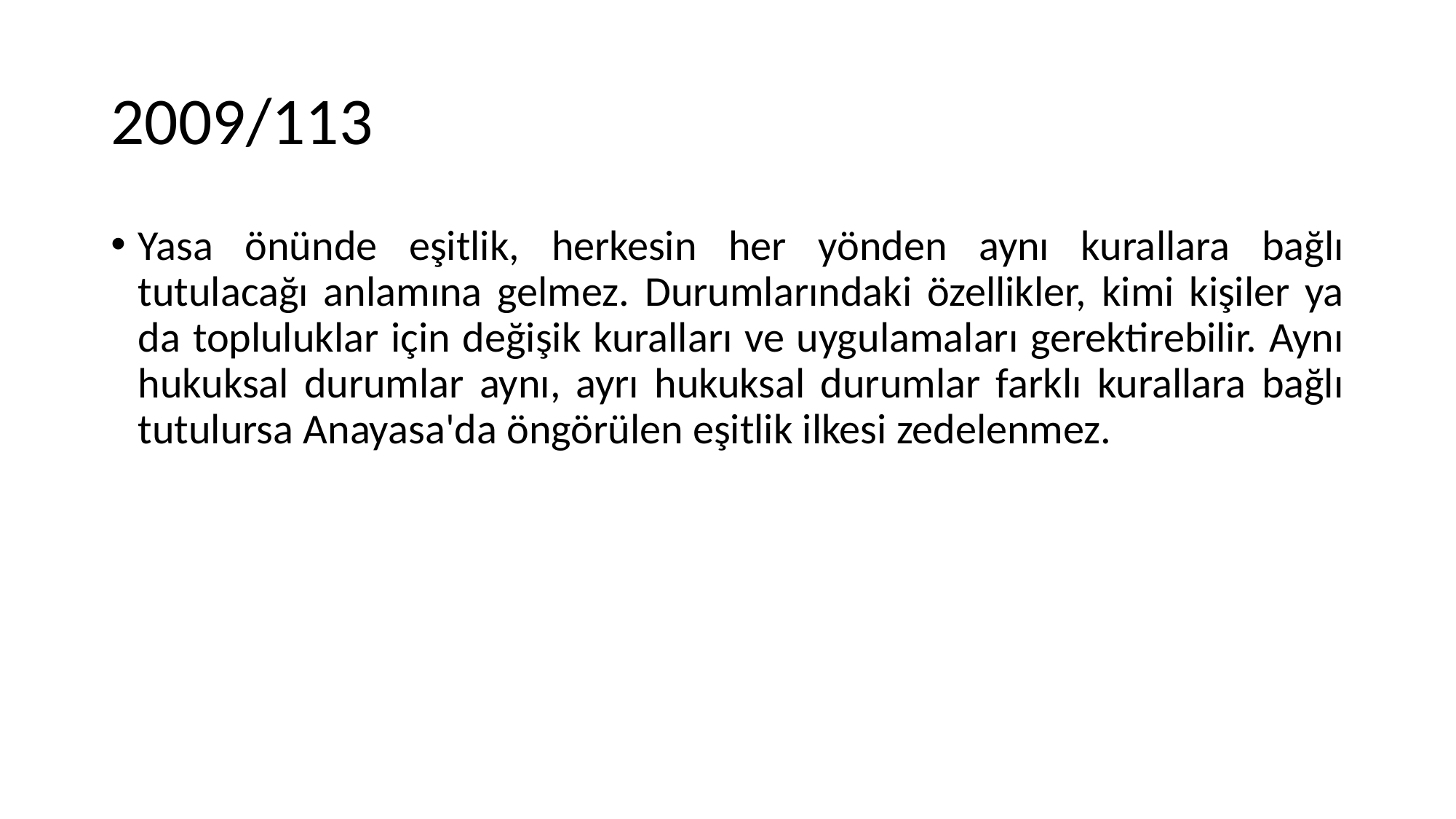

# 2009/113
Yasa önünde eşitlik, herkesin her yönden aynı kurallara bağlı tutulacağı anlamına gelmez. Durumlarındaki özellikler, kimi kişiler ya da topluluklar için değişik kuralları ve uygulamaları gerektirebilir. Aynı hukuksal durumlar aynı, ayrı hukuksal durumlar farklı kurallara bağlı tutulursa Anayasa'da öngörülen eşitlik ilkesi zedelenmez.